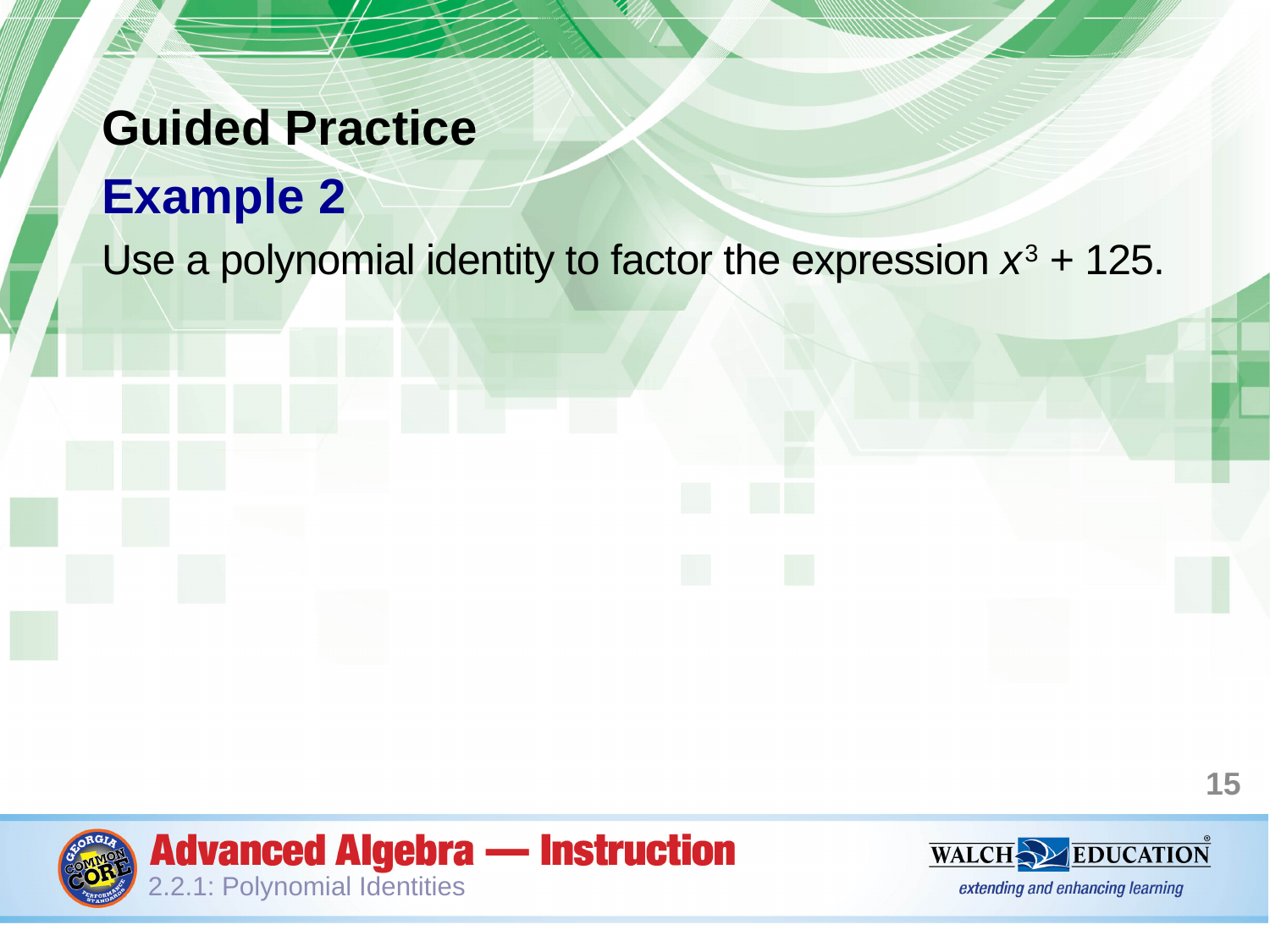

Guided Practice
Example 2
Use a polynomial identity to factor the expression x 3 + 125.
15
2.2.1: Polynomial Identities